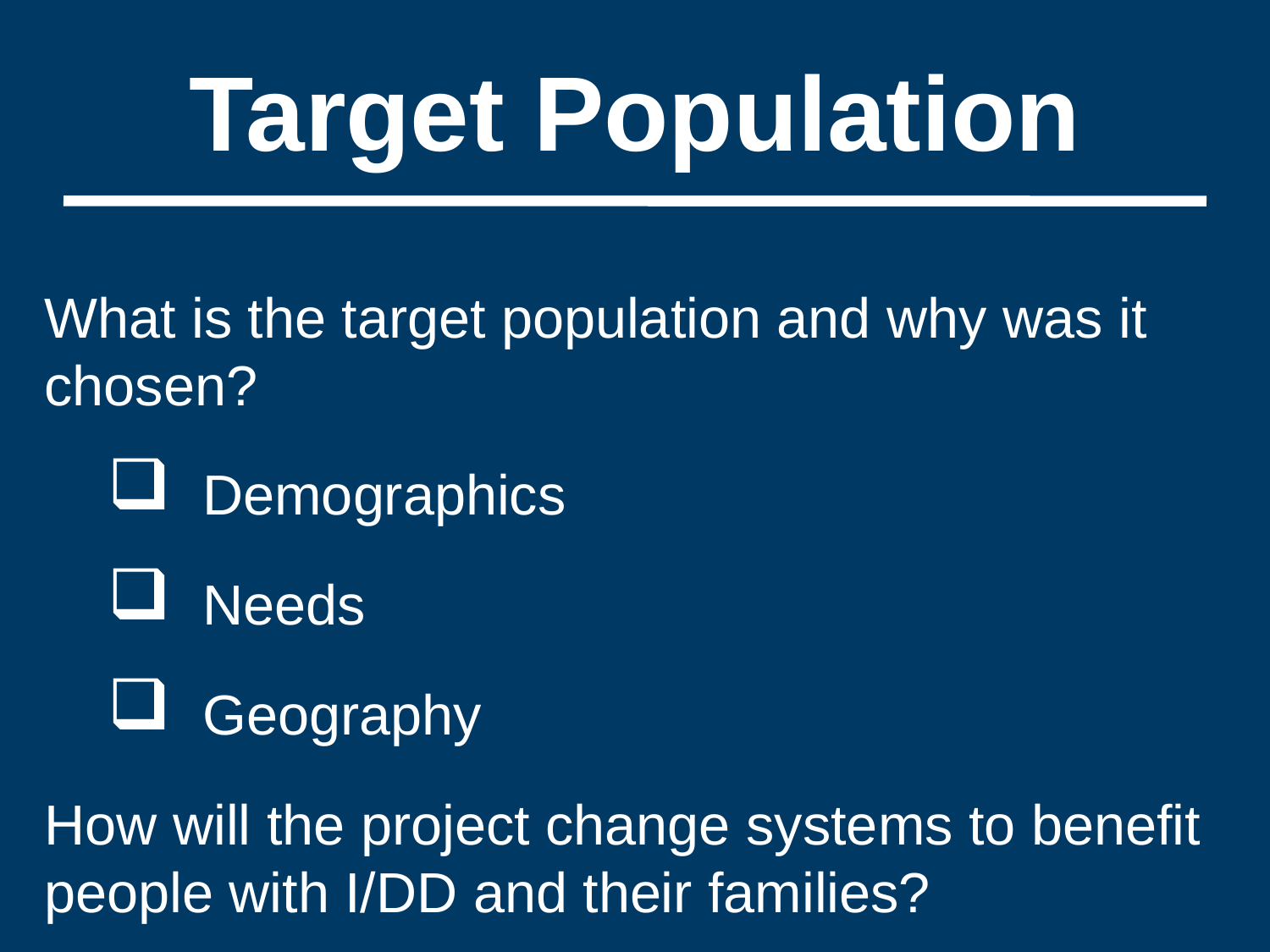

# Target Population
What is the target population and why was it chosen?
  Demographics
  Needs
  Geography
How will the project change systems to benefit people with I/DD and their families?